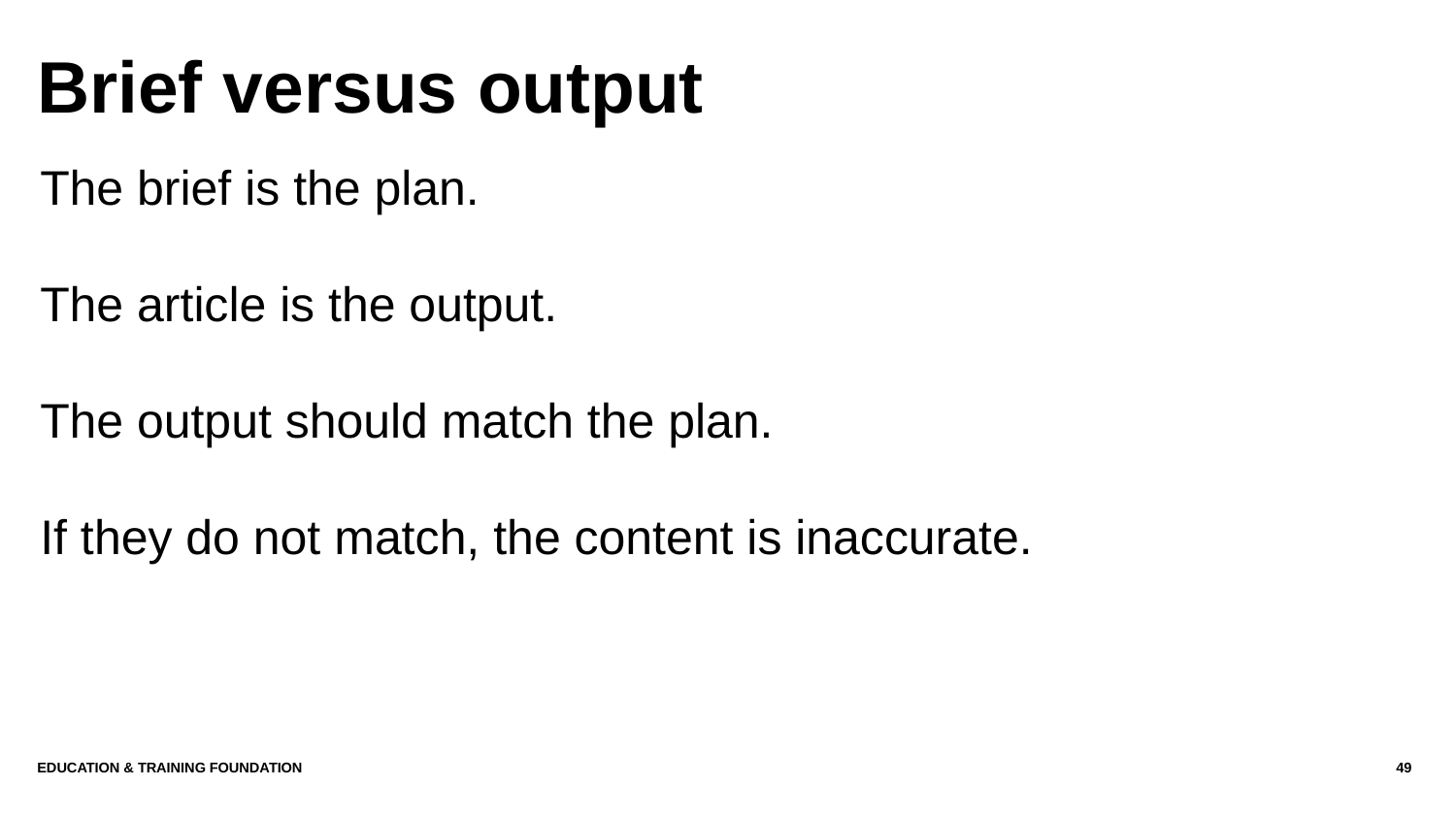

# Brief versus output
The brief is the plan.

The article is the output.

The output should match the plan.

If they do not match, the content is inaccurate.
Education & Training Foundation
49